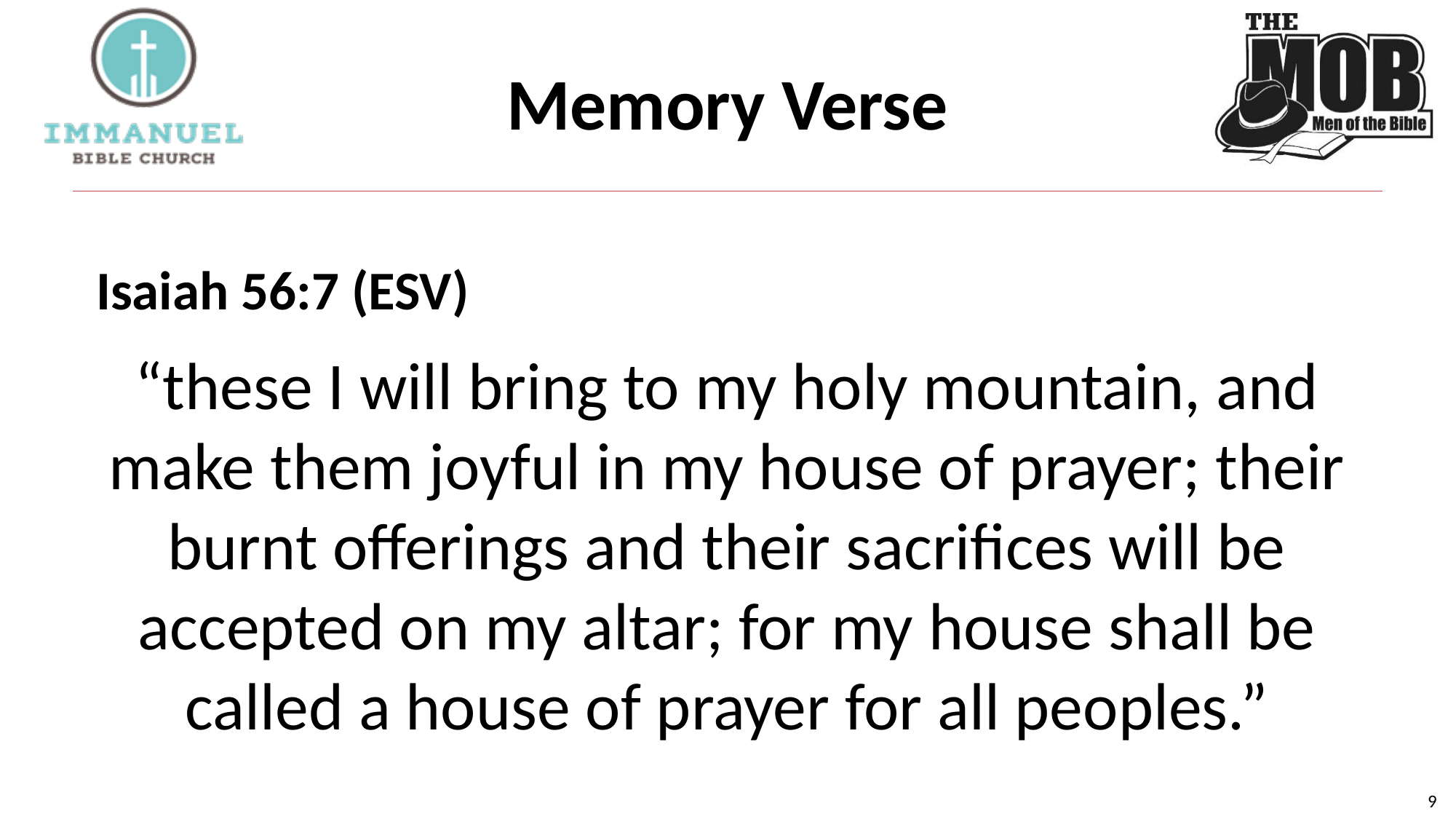

# Memory Verse

 Isaiah 56:7 (ESV)
“these I will bring to my holy mountain, and make them joyful in my house of prayer; their burnt offerings and their sacrifices will be accepted on my altar; for my house shall be called a house of prayer for all peoples.”
9